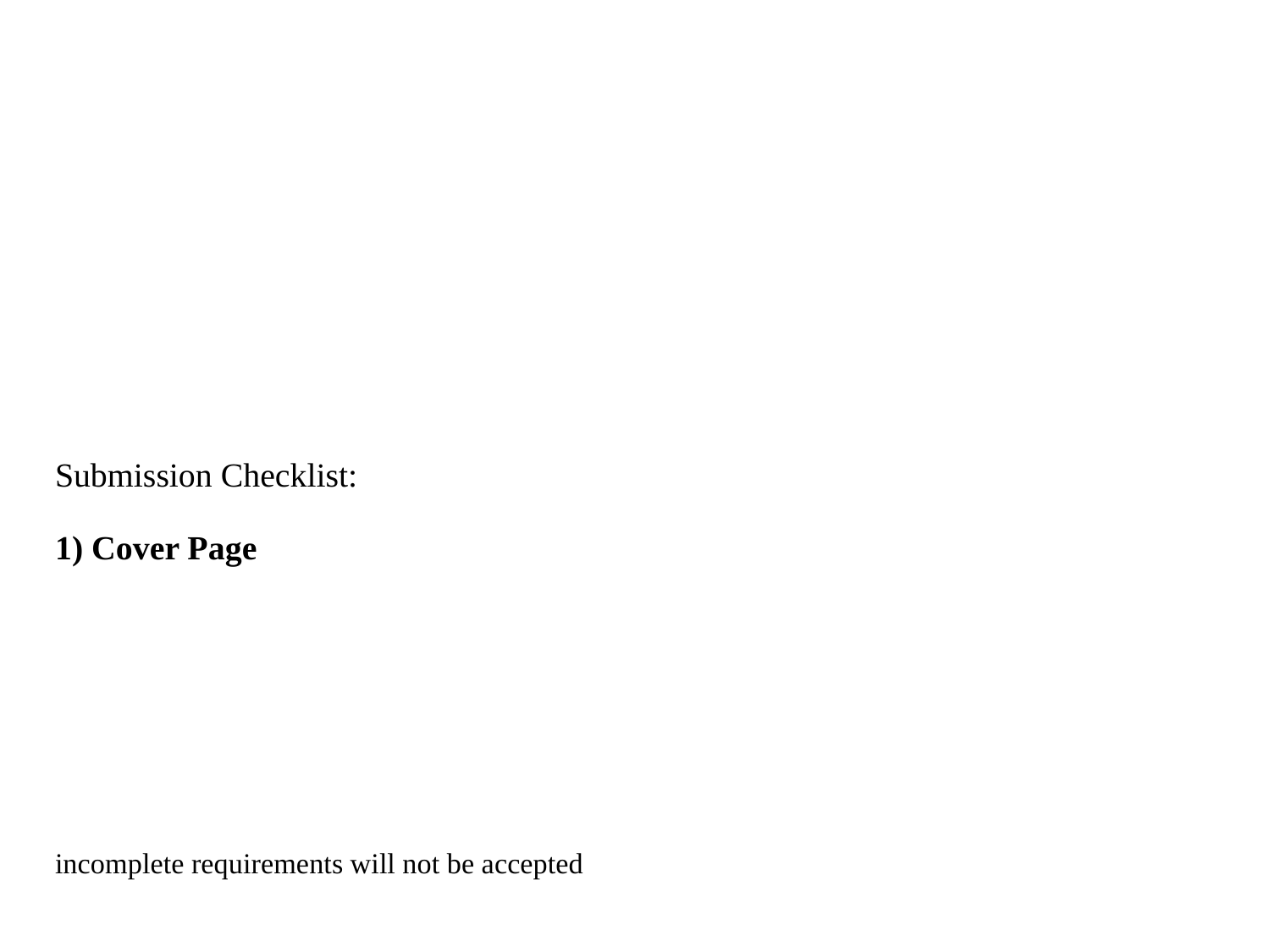

# Submission Checklist: 1) Cover Page incomplete requirements will not be accepted